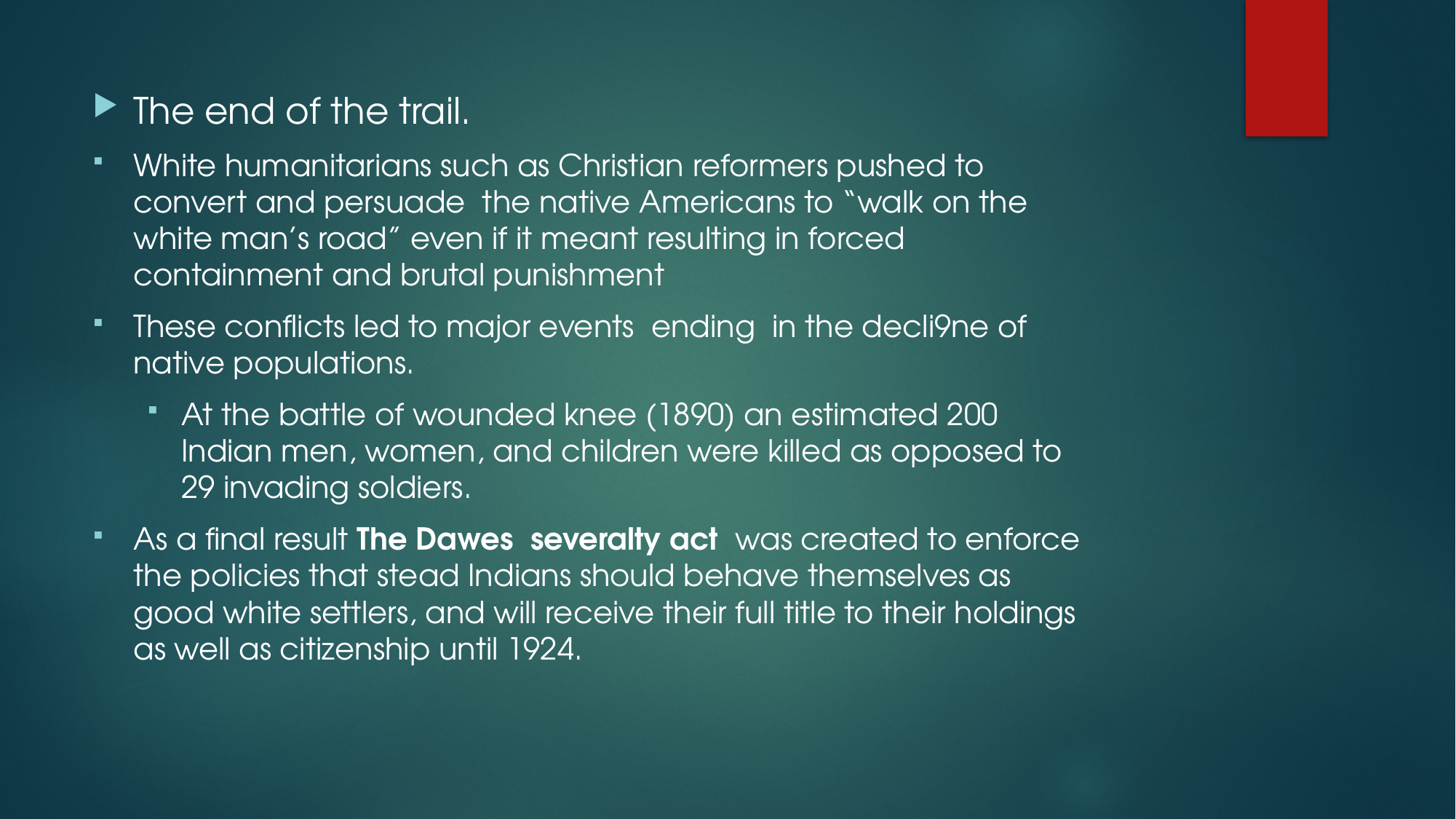

The end of the trail.
White humanitarians such as Christian reformers pushed to convert and persuade  the native Americans to “walk on the white man’s road” even if it meant resulting in forced containment and brutal punishment
These conflicts led to major events  ending  in the decli9ne of native populations.
At the battle of wounded knee (1890) an estimated 200 Indian men, women, and children were killed as opposed to 29 invading soldiers.
As a final result The Dawes  severalty act  was created to enforce the policies that stead Indians should behave themselves as good white settlers, and will receive their full title to their holdings as well as citizenship until 1924.